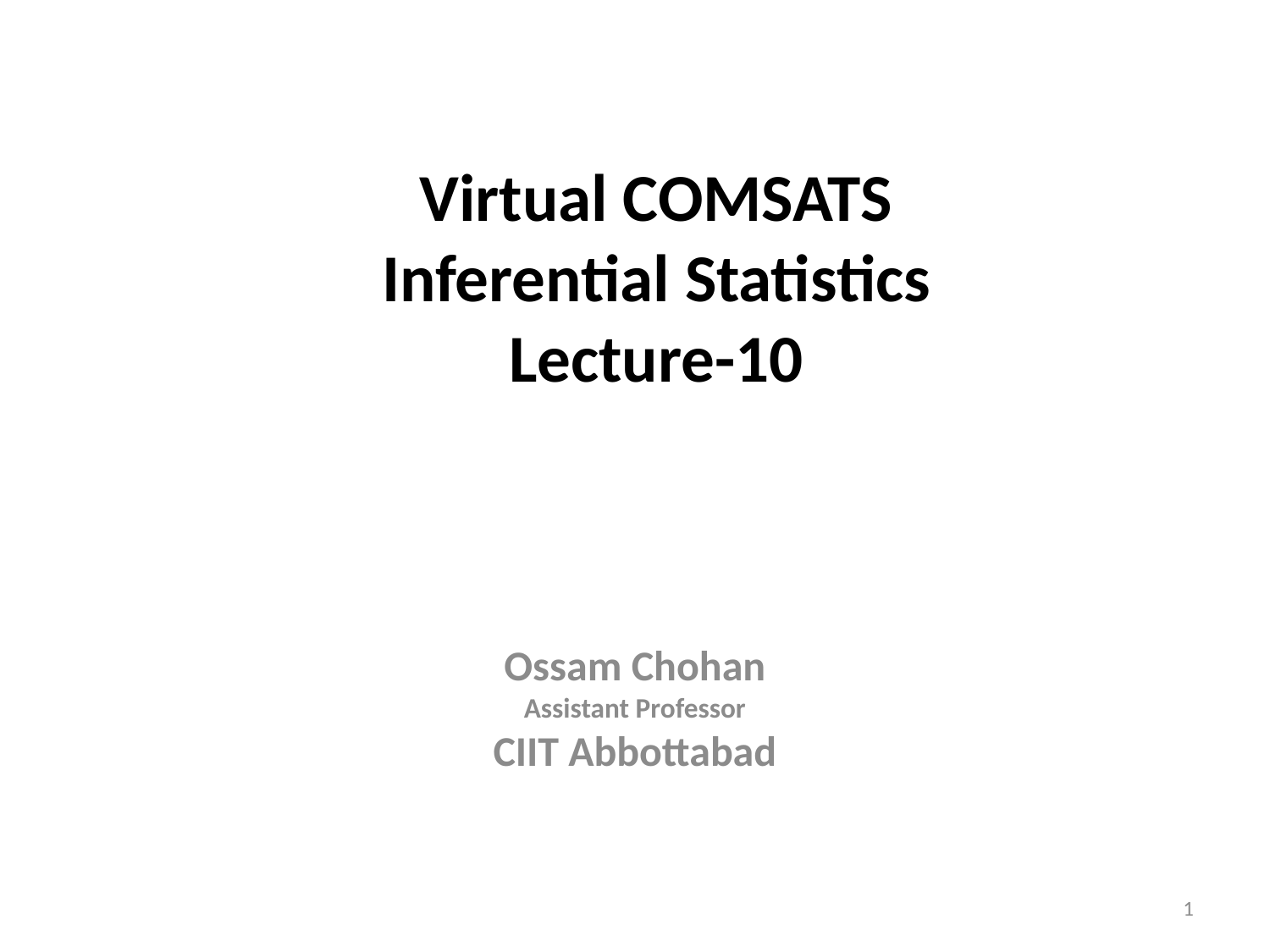

# Virtual COMSATS Inferential Statistics Lecture-10

Ossam Chohan
Assistant Professor
CIIT Abbottabad
1